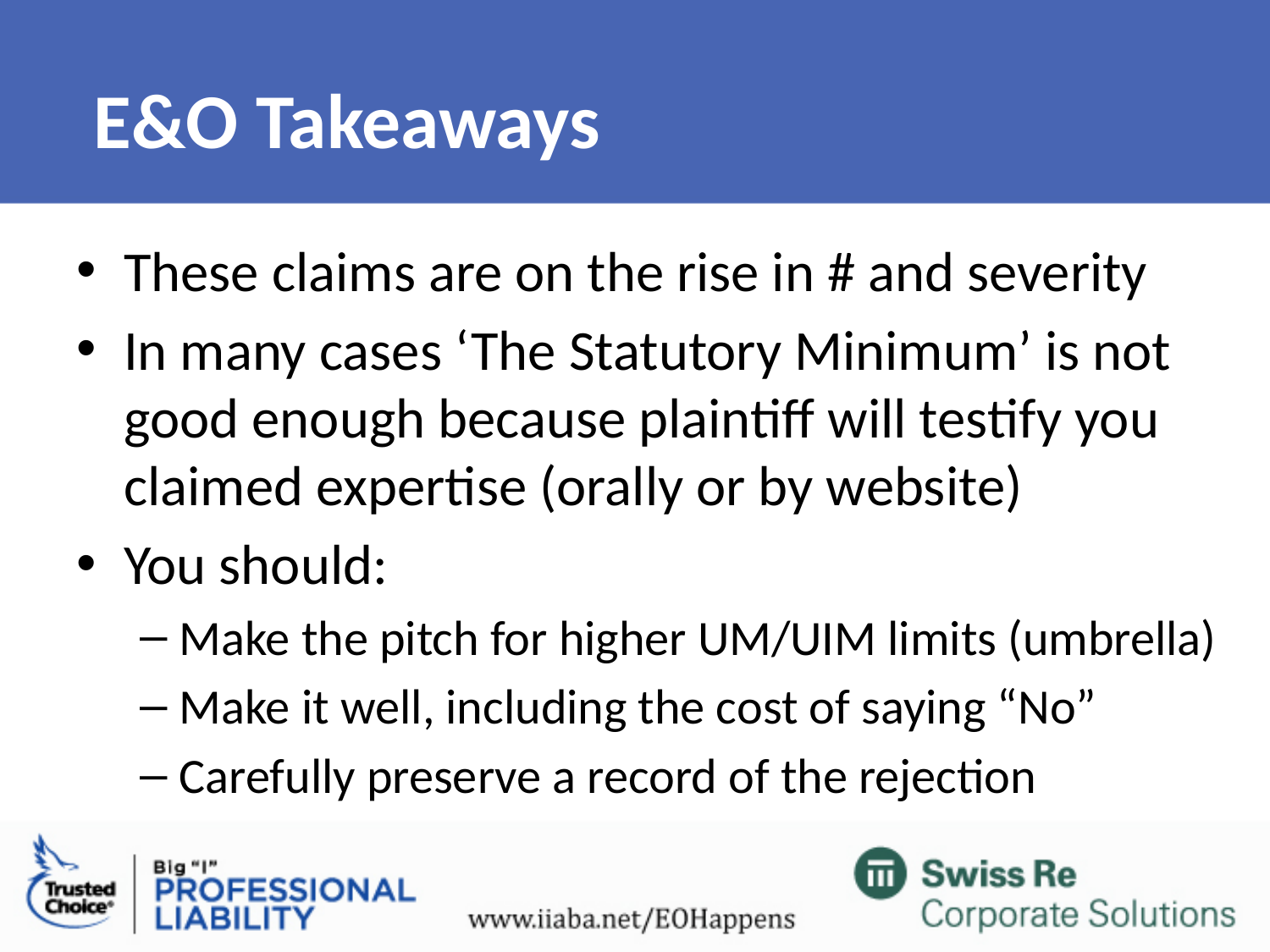

# E&O Takeaways
These claims are on the rise in # and severity
In many cases ‘The Statutory Minimum’ is not good enough because plaintiff will testify you claimed expertise (orally or by website)
You should:
Make the pitch for higher UM/UIM limits (umbrella)
Make it well, including the cost of saying “No”
Carefully preserve a record of the rejection